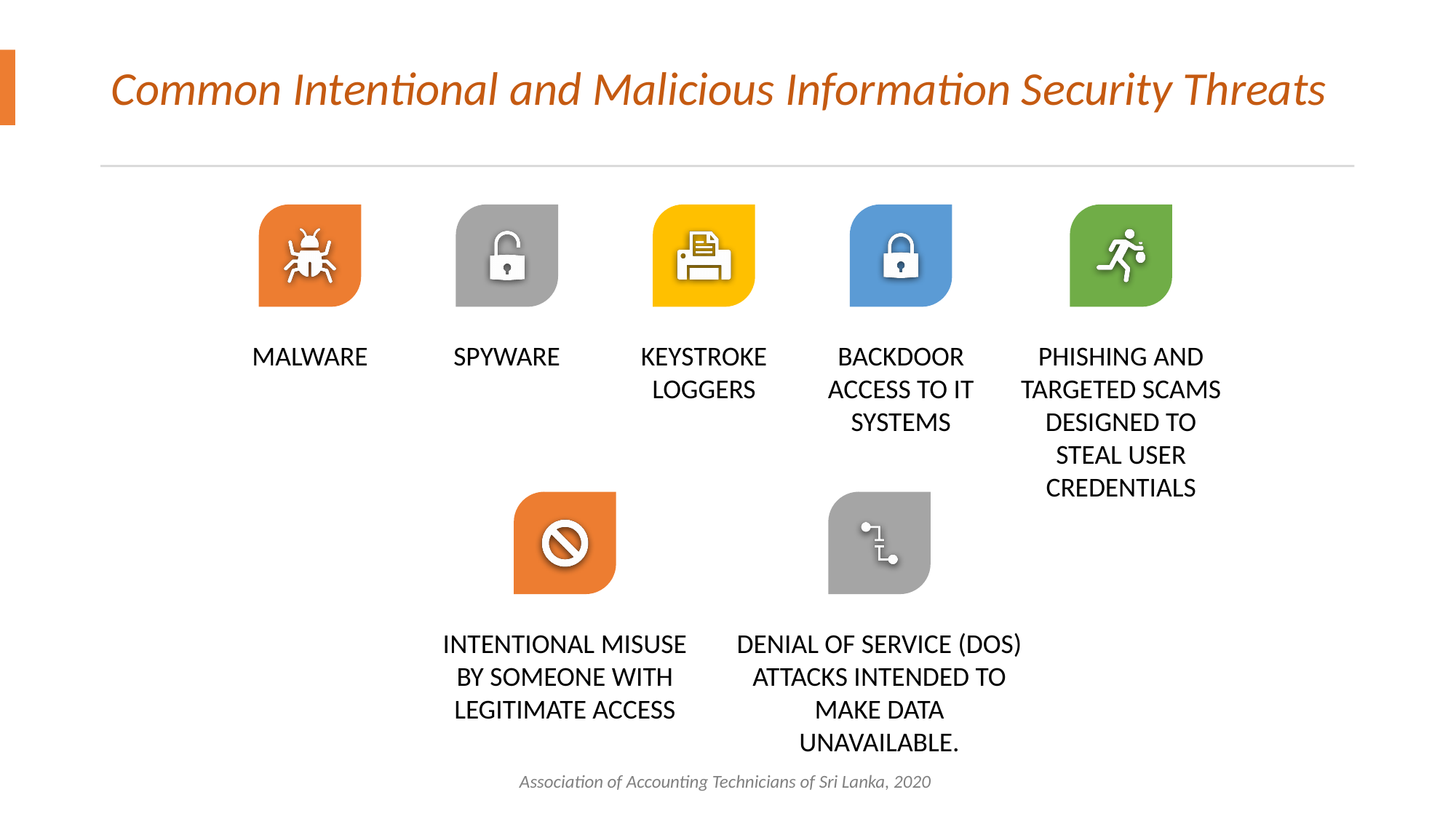

# Common Intentional and Malicious Information Security Threats

Malware
Spyware
Keystroke loggers
Backdoor access to IT systems
Phishing and targeted scams designed to steal user credentials
Intentional misuse by someone with legitimate access
Denial of service (DoS) attacks intended to make data unavailable.
Association of Accounting Technicians of Sri Lanka, 2020